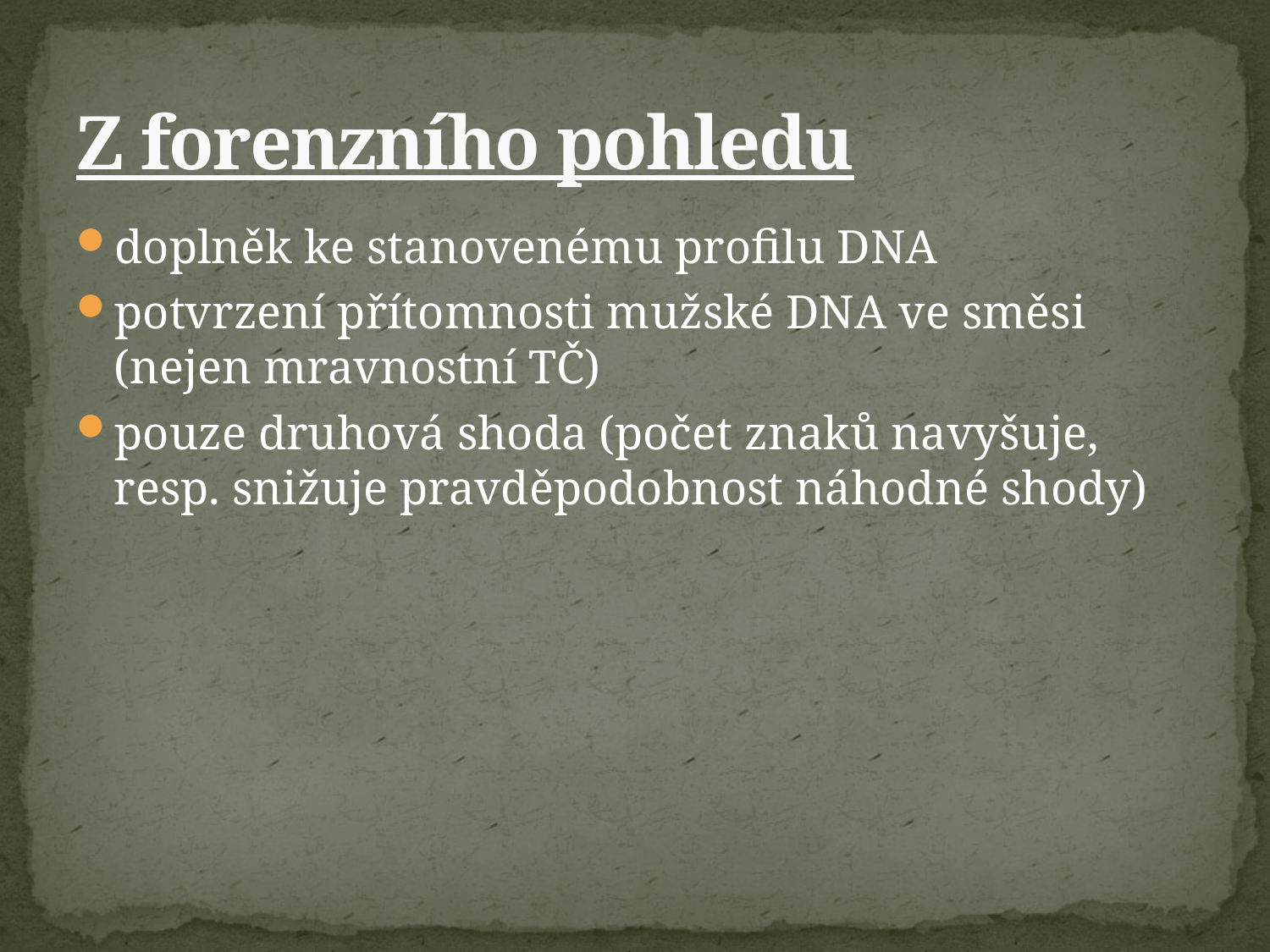

# Z forenzního pohledu
doplněk ke stanovenému profilu DNA
potvrzení přítomnosti mužské DNA ve směsi (nejen mravnostní TČ)
pouze druhová shoda (počet znaků navyšuje, resp. snižuje pravděpodobnost náhodné shody)